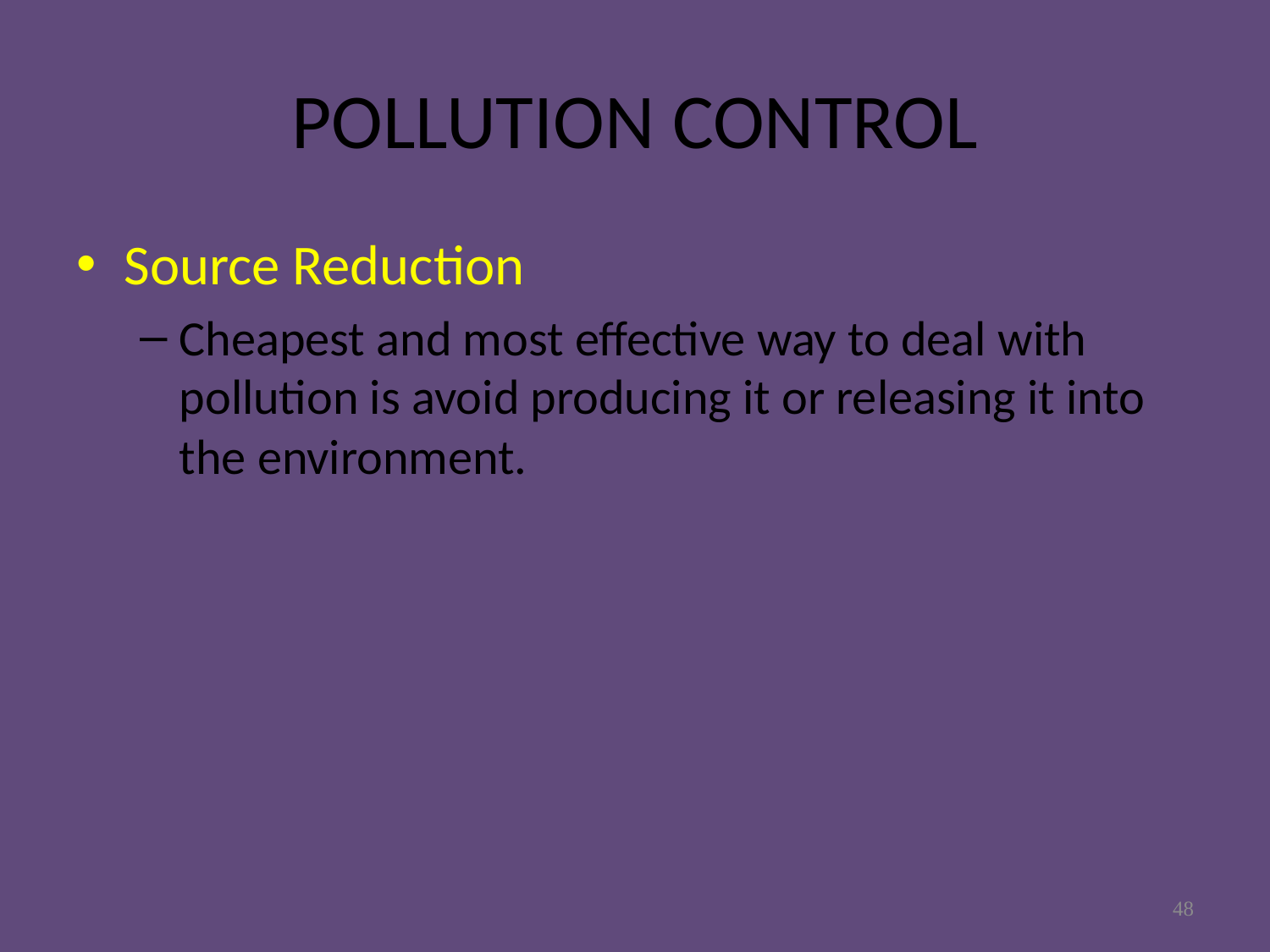

# POLLUTION CONTROL
Source Reduction
Cheapest and most effective way to deal with pollution is avoid producing it or releasing it into the environment.
48